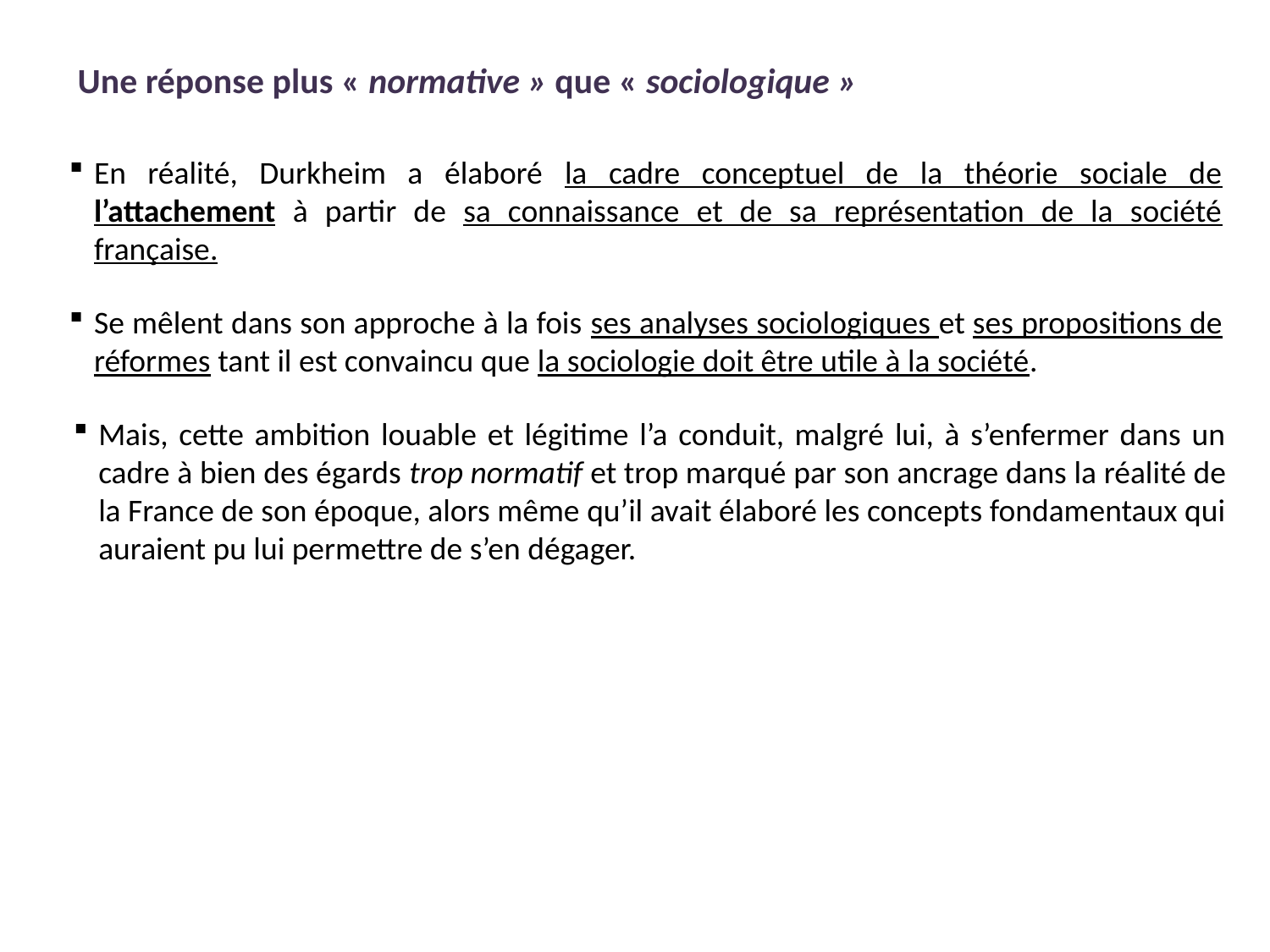

Une réponse plus « normative » que « sociologique »
En réalité, Durkheim a élaboré la cadre conceptuel de la théorie sociale de l’attachement à partir de sa connaissance et de sa représentation de la société française.
Se mêlent dans son approche à la fois ses analyses sociologiques et ses propositions de réformes tant il est convaincu que la sociologie doit être utile à la société.
Mais, cette ambition louable et légitime l’a conduit, malgré lui, à s’enfermer dans un cadre à bien des égards trop normatif et trop marqué par son ancrage dans la réalité de la France de son époque, alors même qu’il avait élaboré les concepts fondamentaux qui auraient pu lui permettre de s’en dégager.